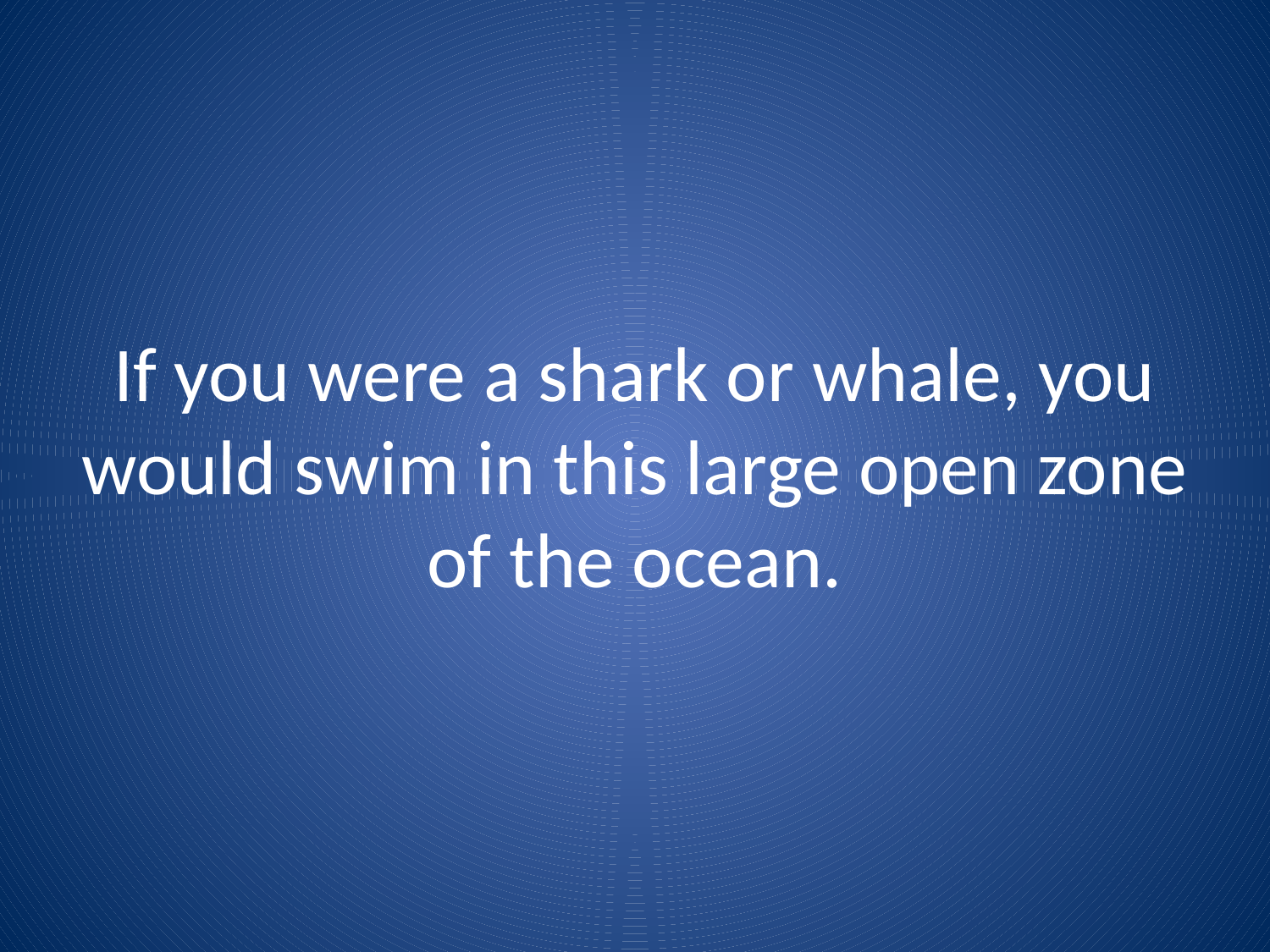

# If you were a shark or whale, you would swim in this large open zone of the ocean.